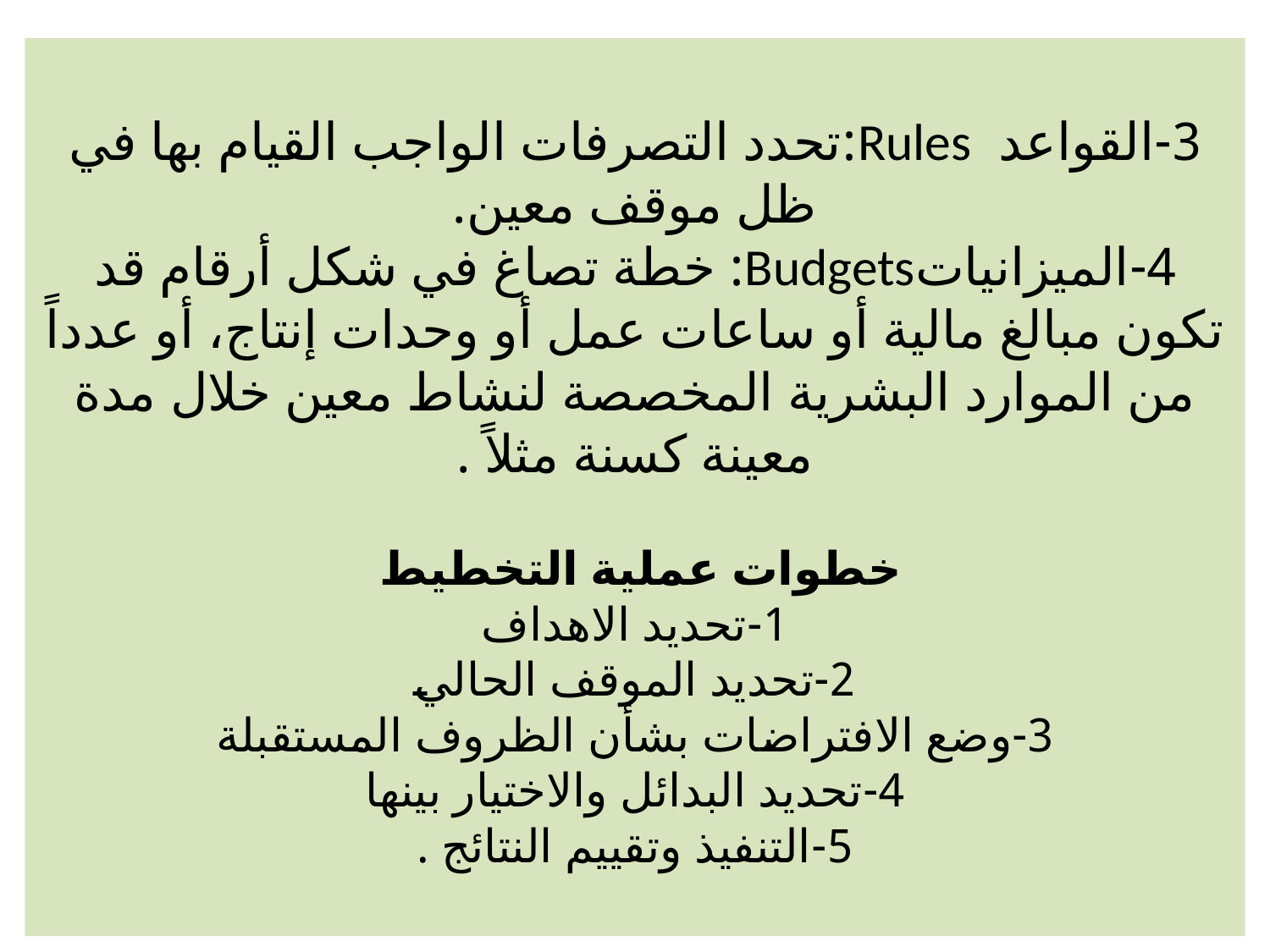

# 3-القواعد  Rules:تحدد التصرفات الواجب القيام بها في ظل موقف معين. 4-الميزانياتBudgets: خطة تصاغ في شكل أرقام قد تكون مبالغ مالية أو ساعات عمل أو وحدات إنتاج، أو عدداً من الموارد البشرية المخصصة لنشاط معين خلال مدة معينة كسنة مثلاً . خطوات عملية التخطيط 1-تحديد الاهداف 2-تحديد الموقف الحالي 3-وضع الافتراضات بشأن الظروف المستقبلة 4-تحديد البدائل والاختيار بينها 5-التنفيذ وتقييم النتائج .
21